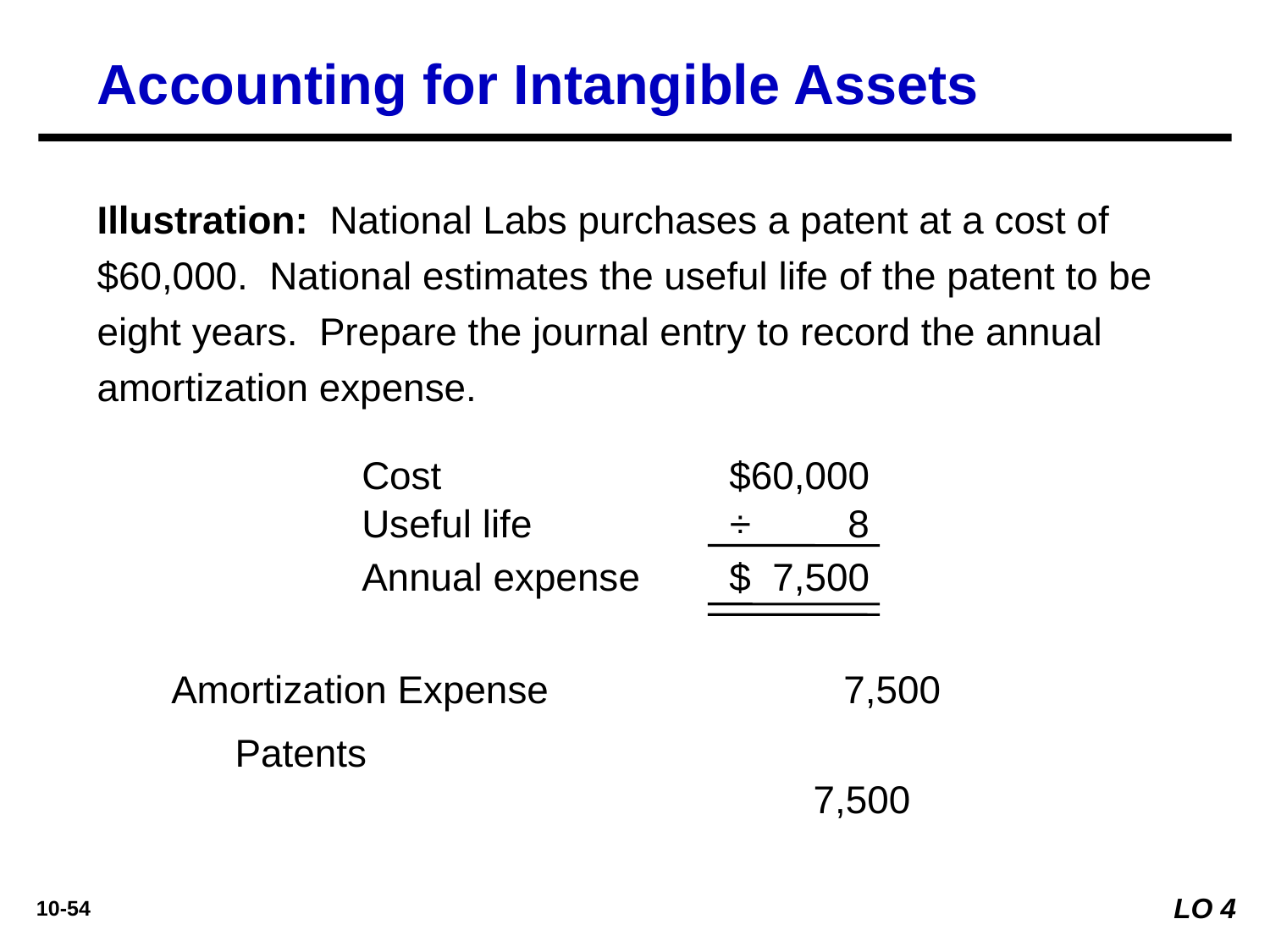

Accounting for Intangible Assets

Illustration:  National Labs purchases a patent at a cost of $60,000.  National estimates the useful life of the patent to be eight years.  Prepare the journal entry to record the annual amortization expense.
Cost 	$60,000
Useful life	÷         8

Annual expense	$  7,500

Amortization Expense 	7,500
Patents 		7,500
LO 4